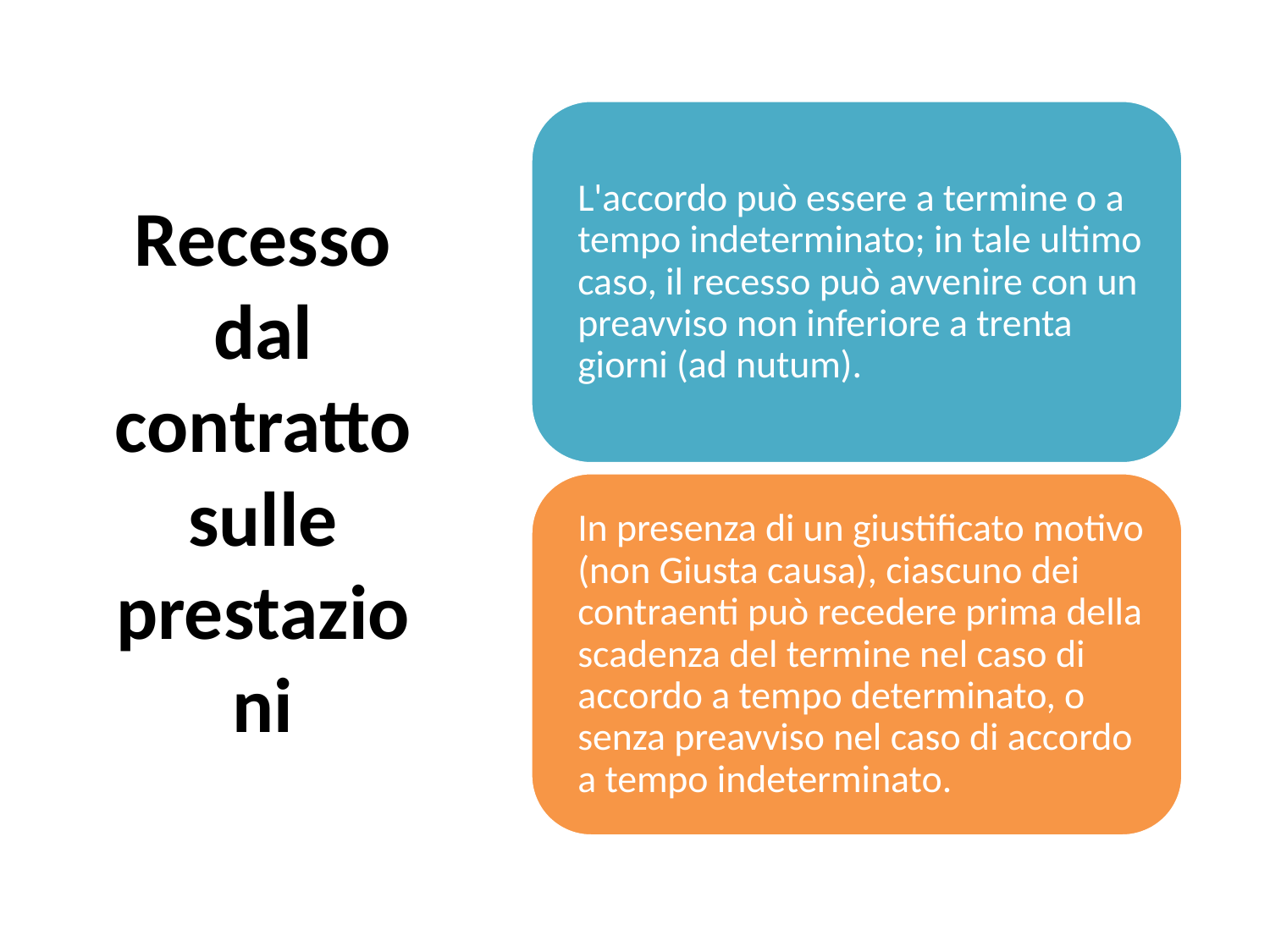

# Recesso dal contratto sulle prestazioni
L'accordo può essere a termine o a tempo indeterminato; in tale ultimo caso, il recesso può avvenire con un preavviso non inferiore a trenta giorni (ad nutum).
In presenza di un giustificato motivo (non Giusta causa), ciascuno dei contraenti può recedere prima della scadenza del termine nel caso di accordo a tempo determinato, o senza preavviso nel caso di accordo a tempo indeterminato.